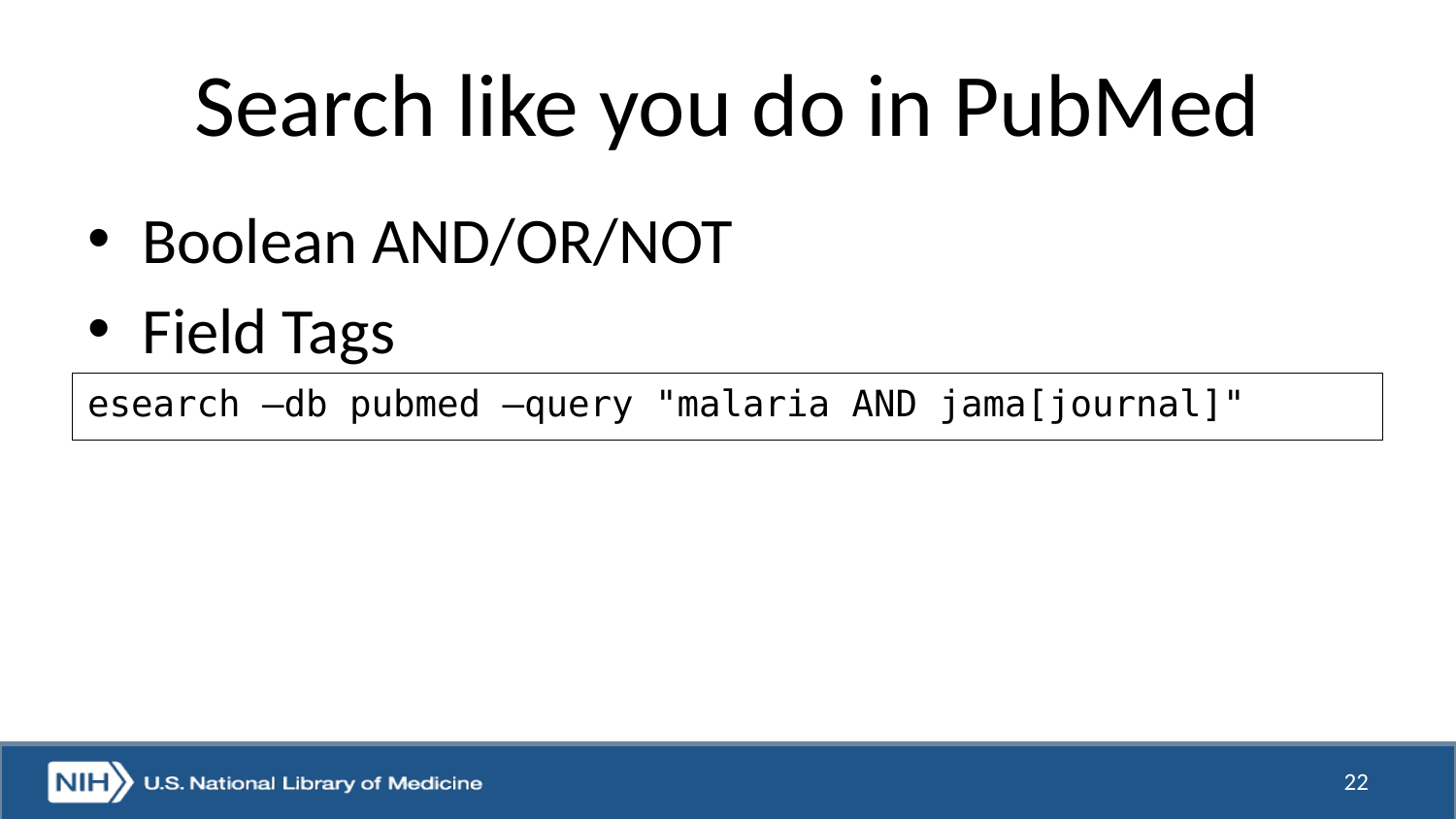

# Search like you do in PubMed
Boolean AND/OR/NOT
Field Tags

esearch –db pubmed –query "malaria AND jama[journal]"
22